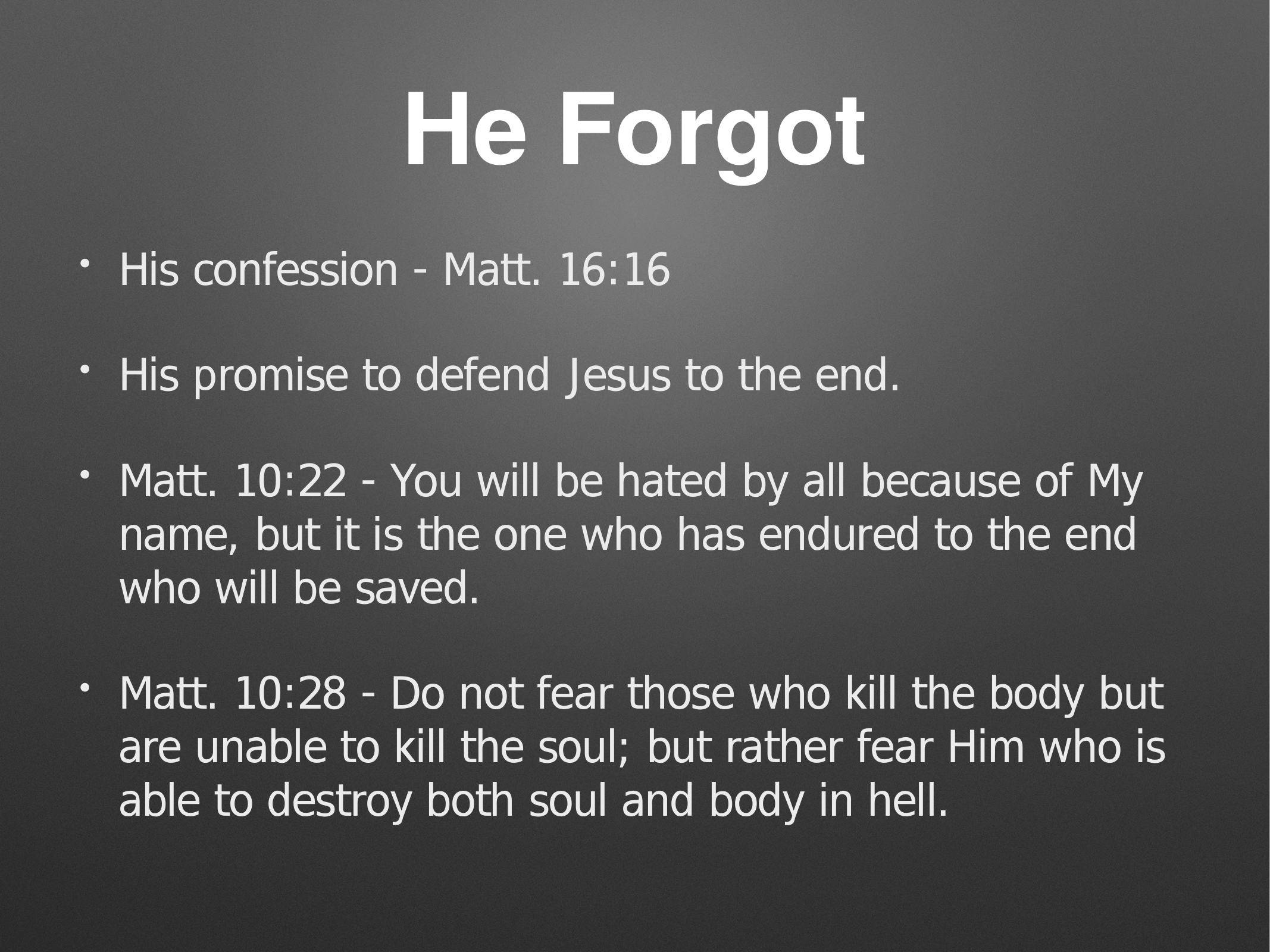

# He Forgot
His confession - Matt. 16:16
His promise to defend Jesus to the end.
Matt. 10:22 - You will be hated by all because of My name, but it is the one who has endured to the end who will be saved.
Matt. 10:28 - Do not fear those who kill the body but are unable to kill the soul; but rather fear Him who is able to destroy both soul and body in hell.